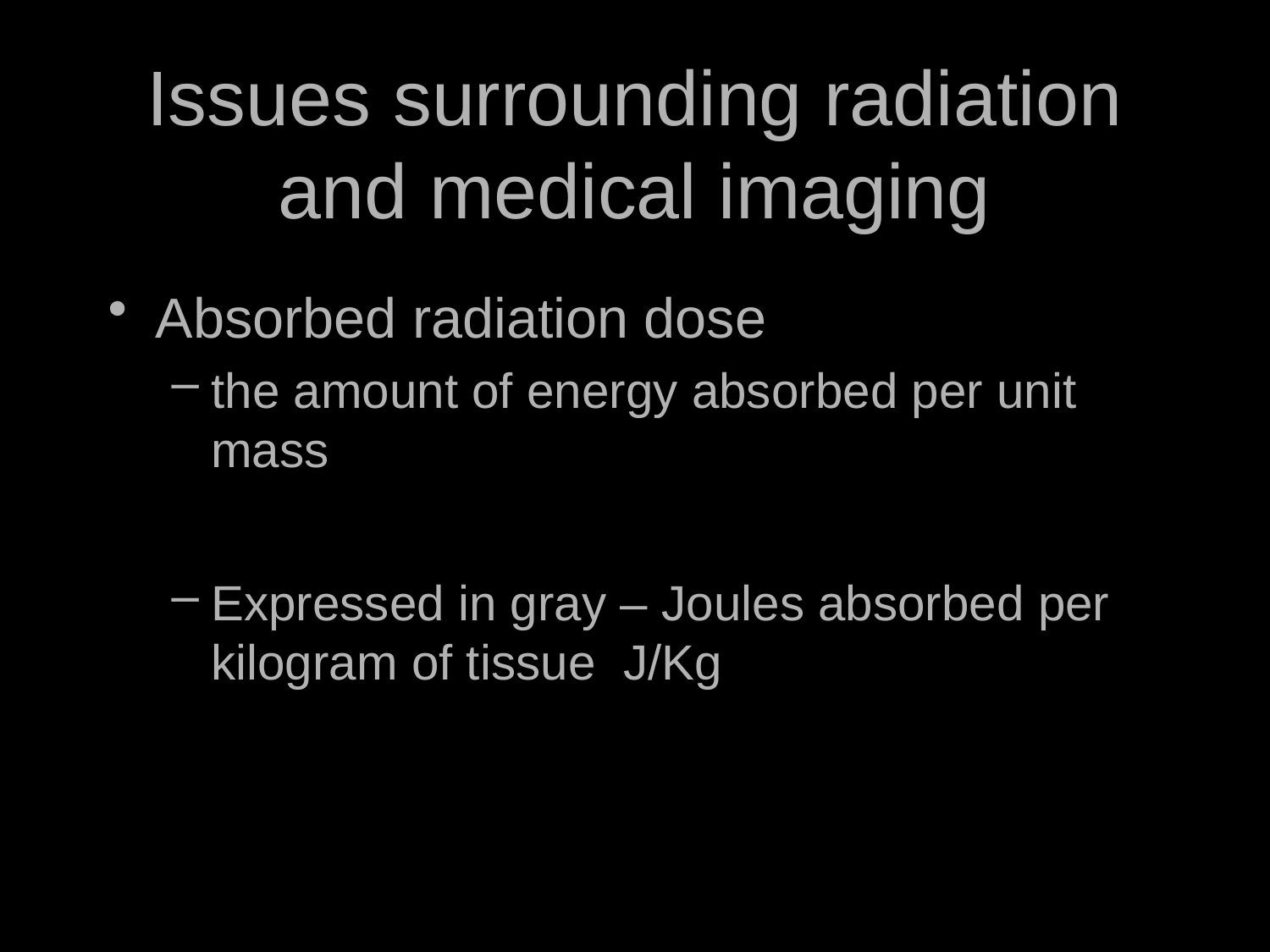

Issues surrounding radiation and medical imaging
Absorbed radiation dose
the amount of energy absorbed per unit mass

Expressed in gray – Joules absorbed per kilogram of tissue  J/Kg